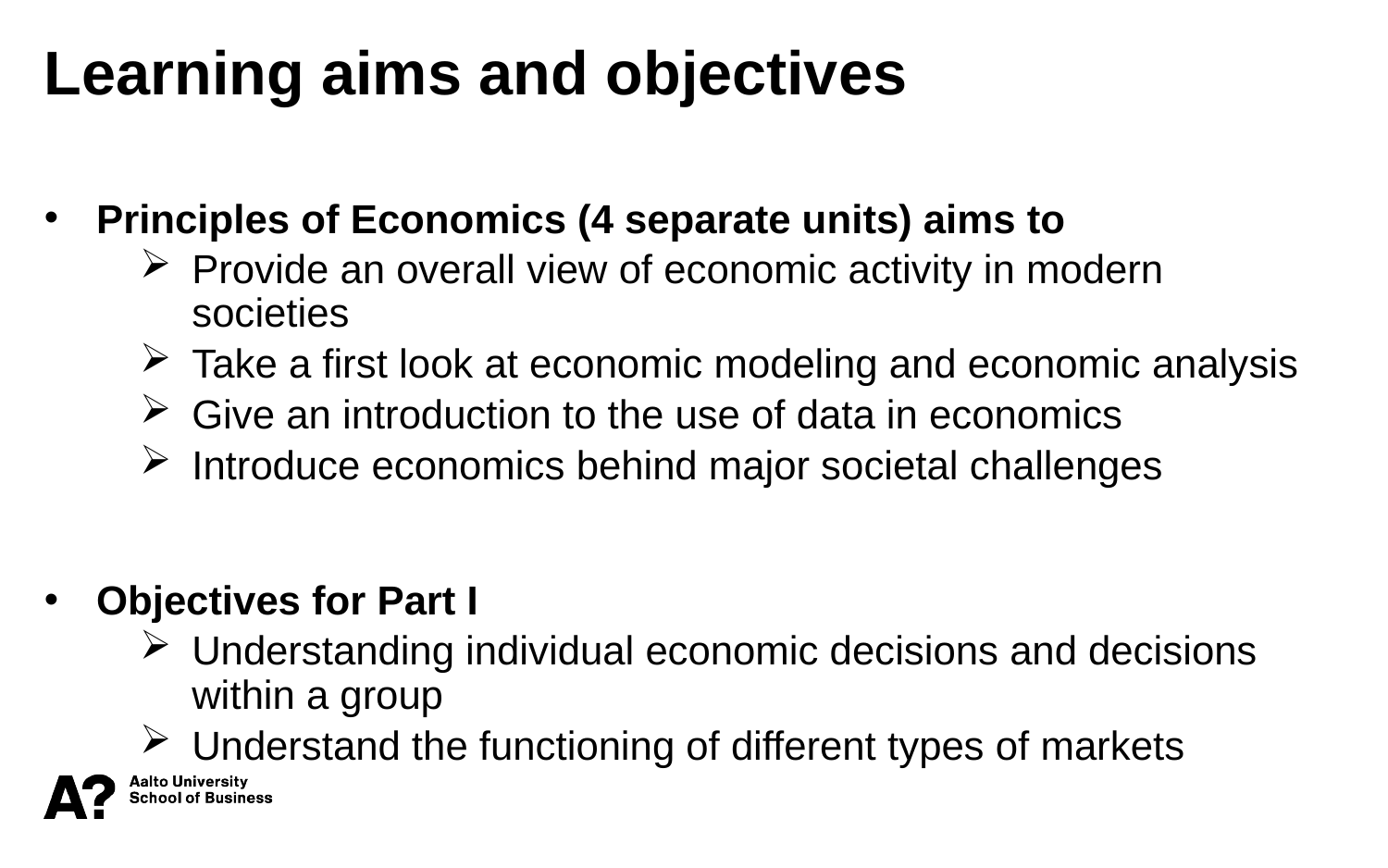

Learning aims and objectives
Principles of Economics (4 separate units) aims to
Provide an overall view of economic activity in modern societies
Take a first look at economic modeling and economic analysis
Give an introduction to the use of data in economics
Introduce economics behind major societal challenges

Objectives for Part I
Understanding individual economic decisions and decisions within a group
Understand the functioning of different types of markets